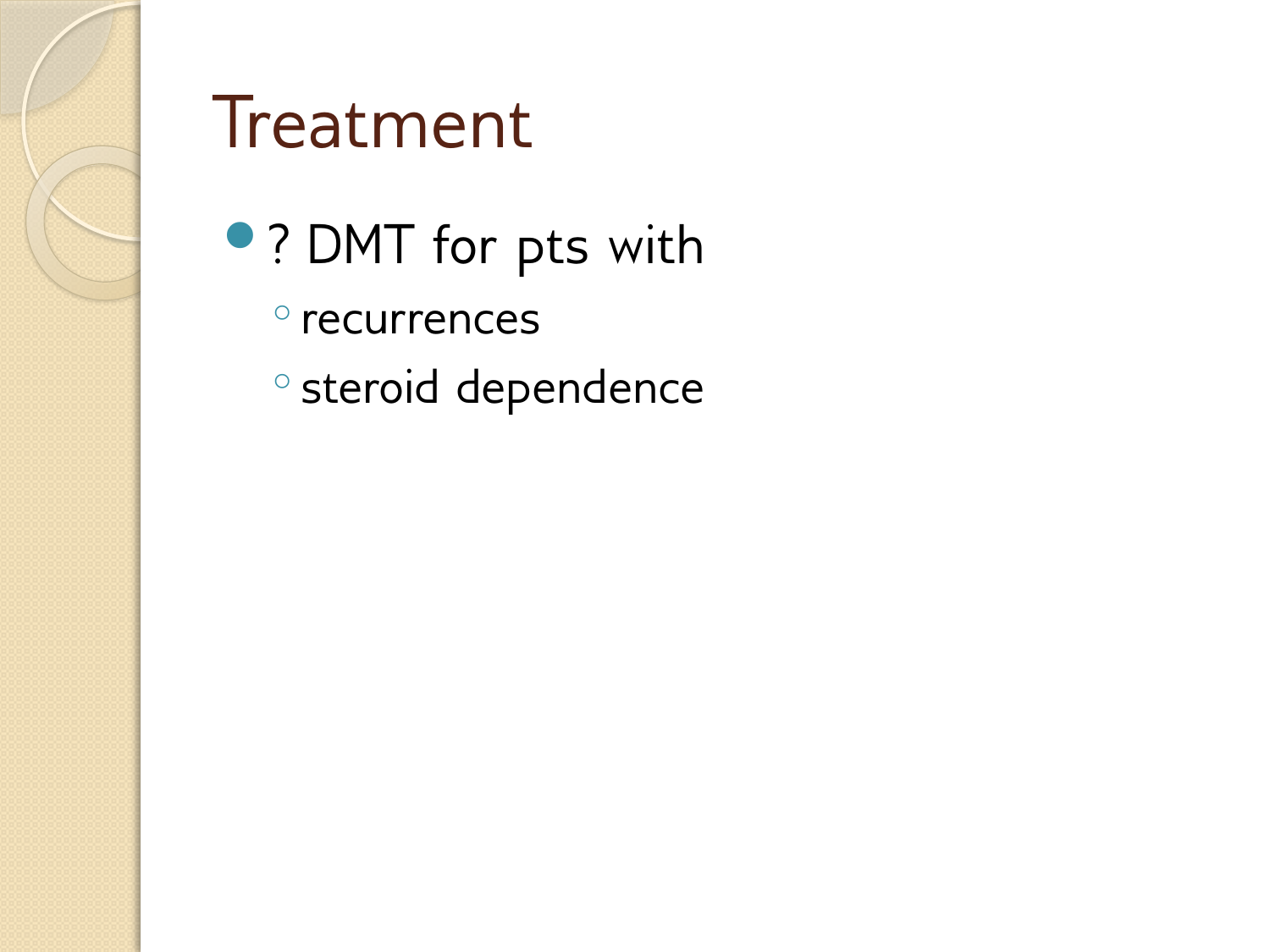

# Treatment
? DMT for pts with
recurrences
steroid dependence